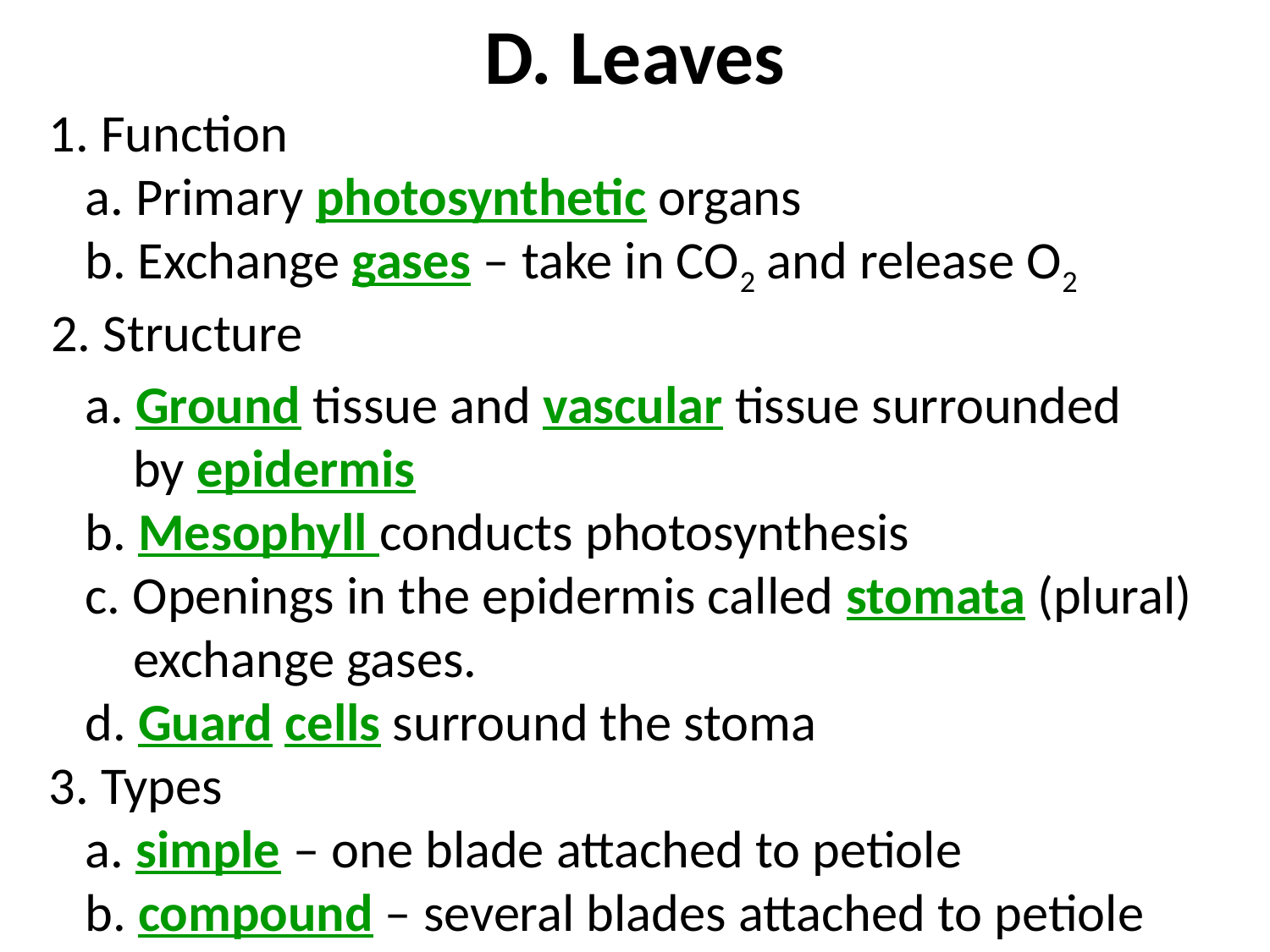

D. Leaves
   1. Function
      a. Primary photosynthetic organs
      b. Exchange gases – take in CO2 and release O2
    2. Structure
      a. Ground tissue and vascular tissue surrounded
          by epidermis
      b. Mesophyll conducts photosynthesis
      c. Openings in the epidermis called stomata (plural)
          exchange gases.
      d. Guard cells surround the stoma
   3. Types
      a. simple – one blade attached to petiole
      b. compound – several blades attached to petiole